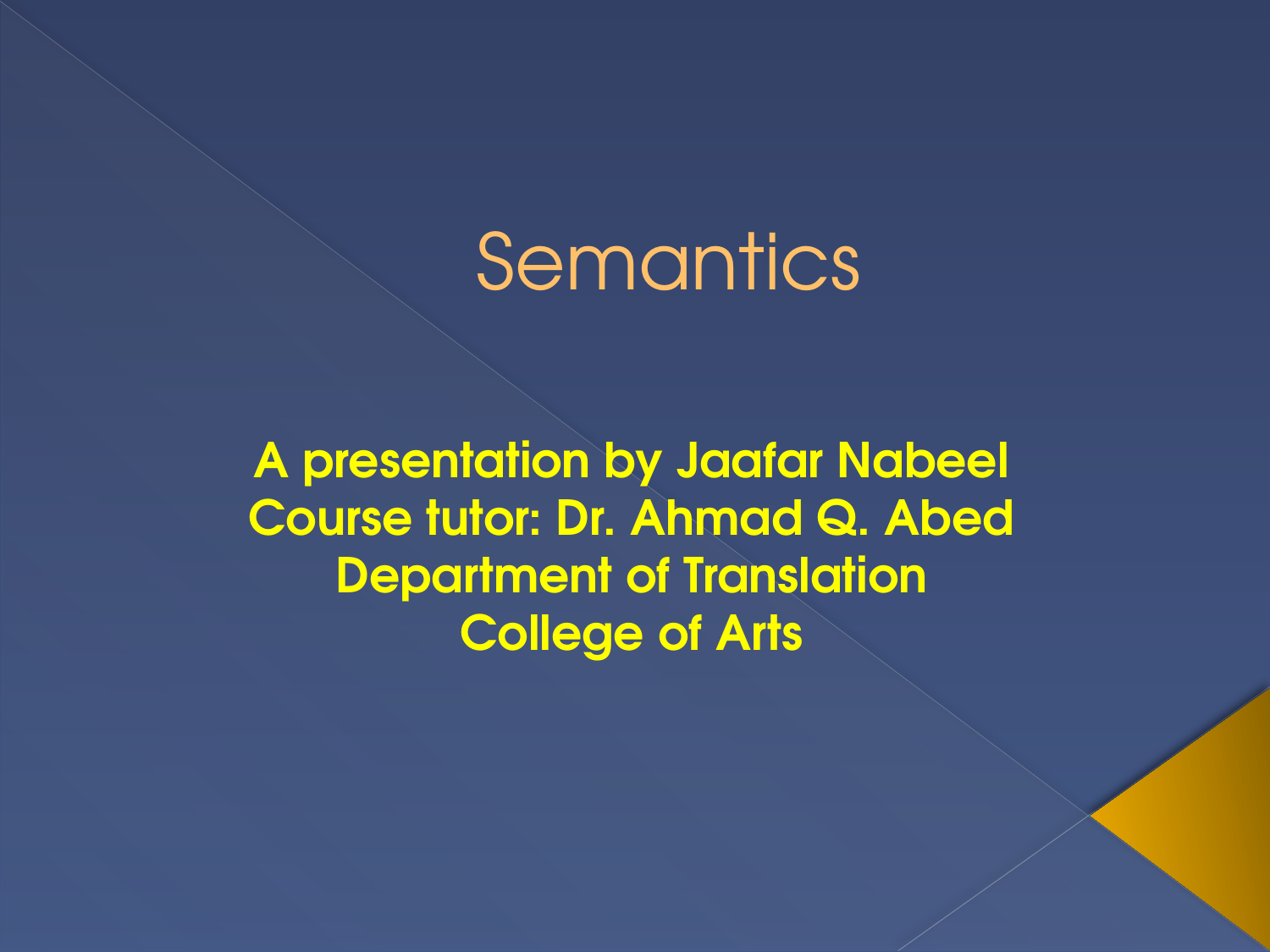

# Semantics
A presentation by Jaafar Nabeel
Course tutor: Dr. Ahmad Q. Abed
Department of Translation
College of Arts